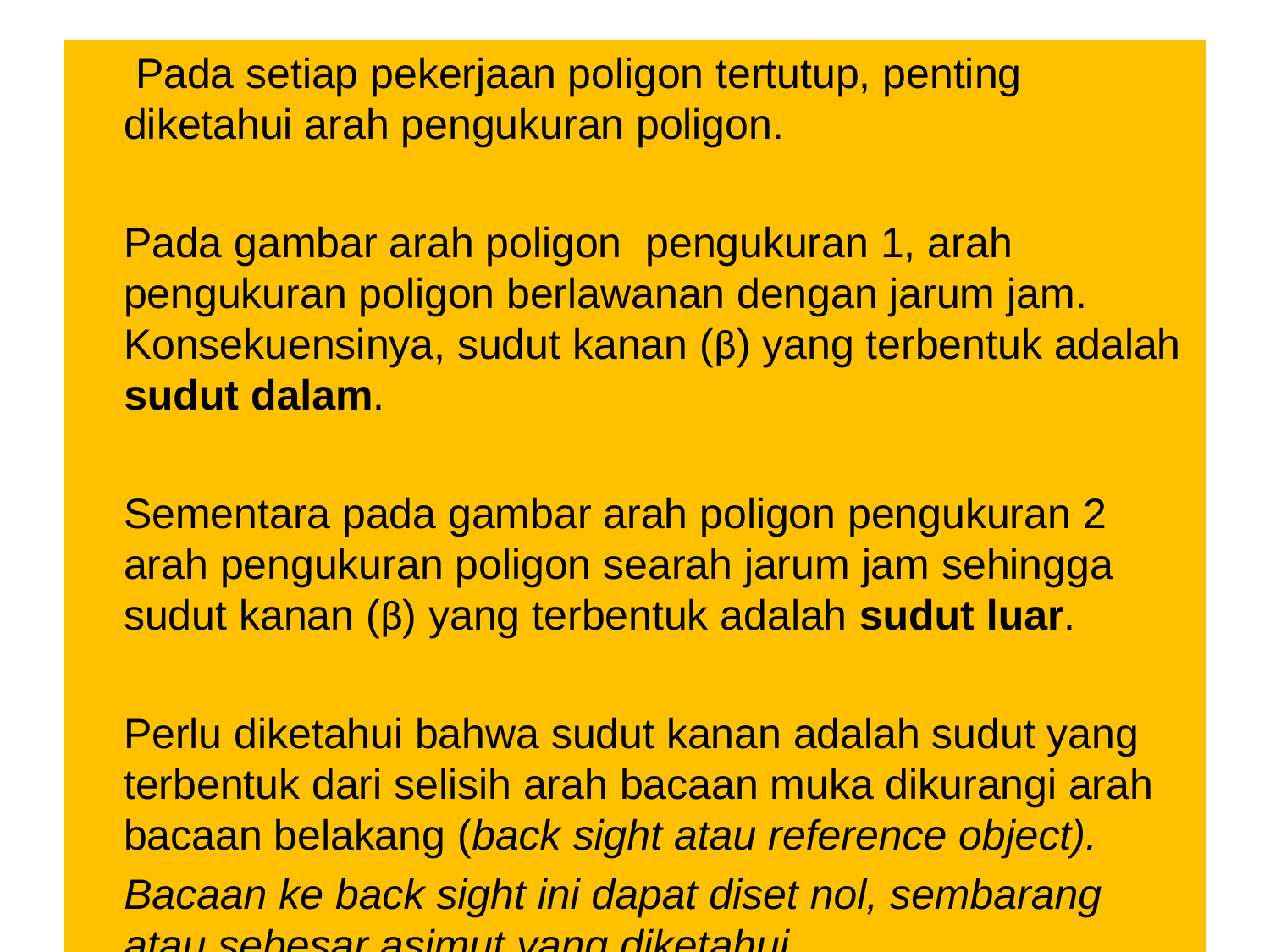

Pada setiap pekerjaan poligon tertutup, penting diketahui arah pengukuran poligon.

	Pada gambar arah poligon  pengukuran 1, arah pengukuran poligon berlawanan dengan jarum jam. Konsekuensinya, sudut kanan (β) yang terbentuk adalah sudut dalam.

	Sementara pada gambar arah poligon pengukuran 2 arah pengukuran poligon searah jarum jam sehingga sudut kanan (β) yang terbentuk adalah sudut luar.

	Perlu diketahui bahwa sudut kanan adalah sudut yang terbentuk dari selisih arah bacaan muka dikurangi arah bacaan belakang (back sight atau reference object).
	Bacaan ke back sight ini dapat diset nol, sembarang atau sebesar asimut yang diketahui.